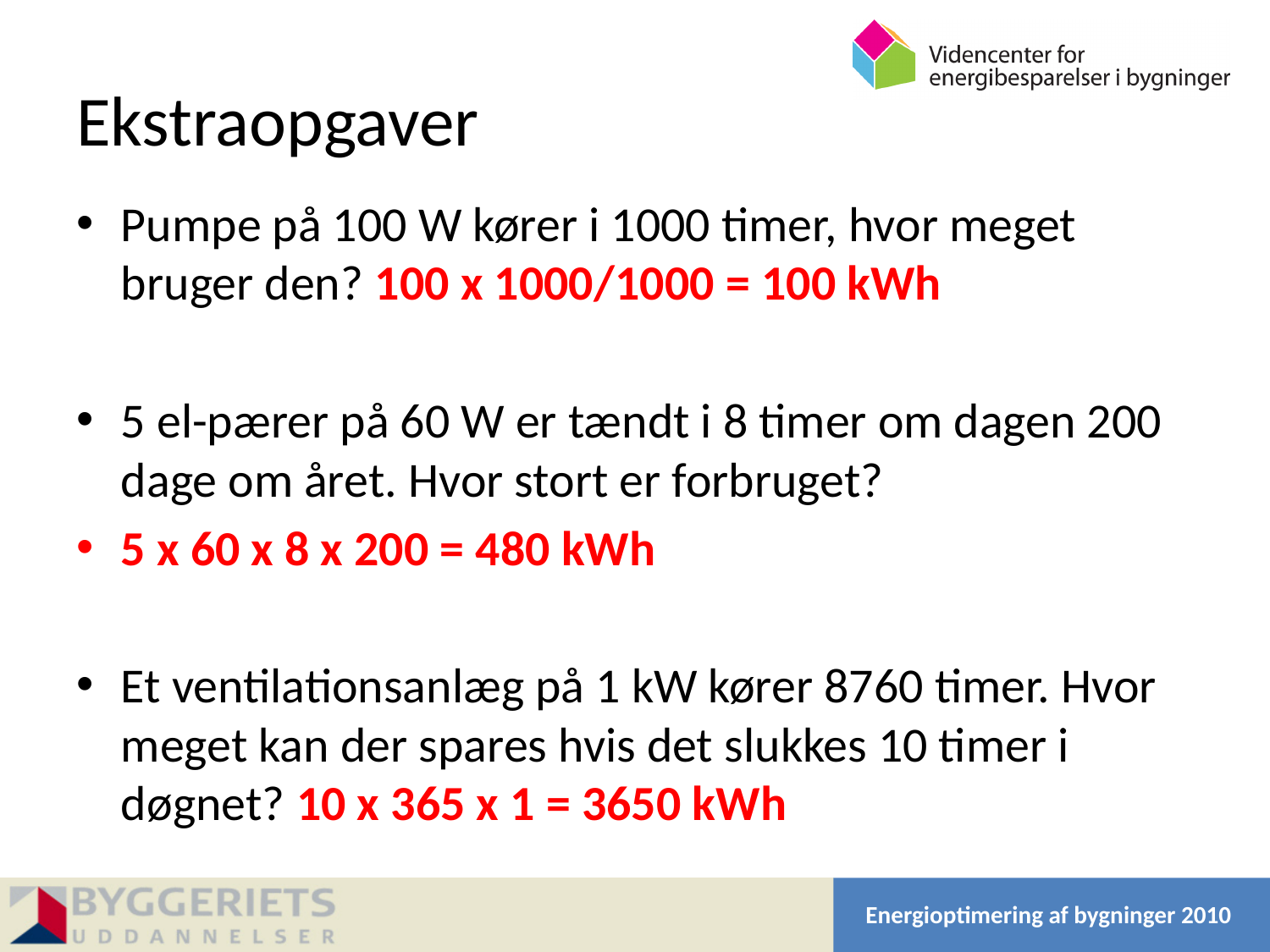

# Ekstraopgaver
Pumpe på 100 W kører i 1000 timer, hvor meget bruger den? 100 x 1000/1000 = 100 kWh

5 el-pærer på 60 W er tændt i 8 timer om dagen 200 dage om året. Hvor stort er forbruget?
5 x 60 x 8 x 200 = 480 kWh

Et ventilationsanlæg på 1 kW kører 8760 timer. Hvor meget kan der spares hvis det slukkes 10 timer i døgnet? 10 x 365 x 1 = 3650 kWh